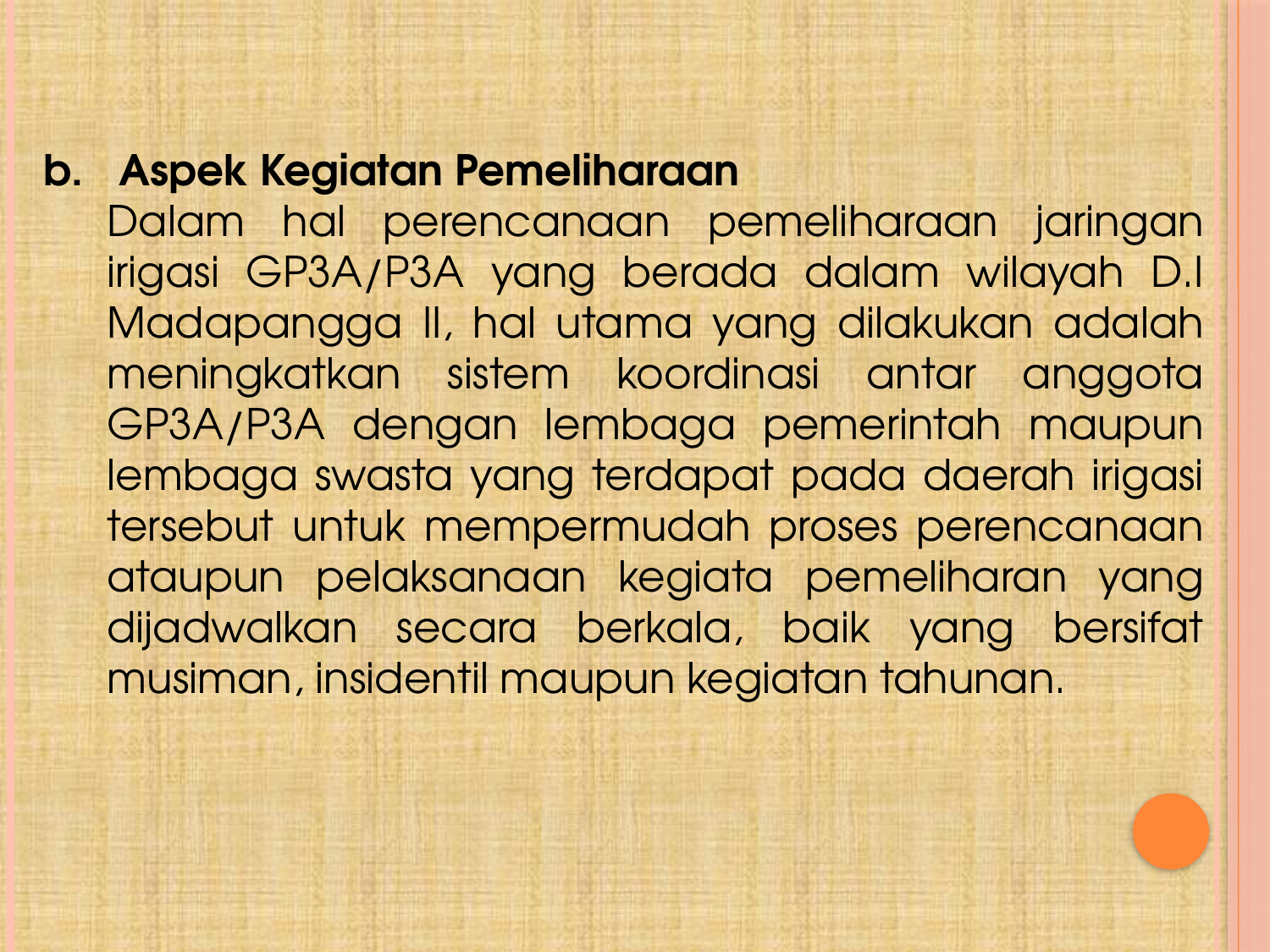

b.   Aspek Kegiatan Pemeliharaan
Dalam hal perencanaan pemeliharaan jaringan irigasi GP3A/P3A yang berada dalam wilayah D.I Madapangga II, hal utama yang dilakukan adalah meningkatkan sistem koordinasi antar anggota GP3A/P3A dengan lembaga pemerintah maupun lembaga swasta yang terdapat pada daerah irigasi tersebut untuk mempermudah proses perencanaan ataupun pelaksanaan kegiata pemeliharan yang dijadwalkan secara berkala, baik yang bersifat musiman, insidentil maupun kegiatan tahunan.